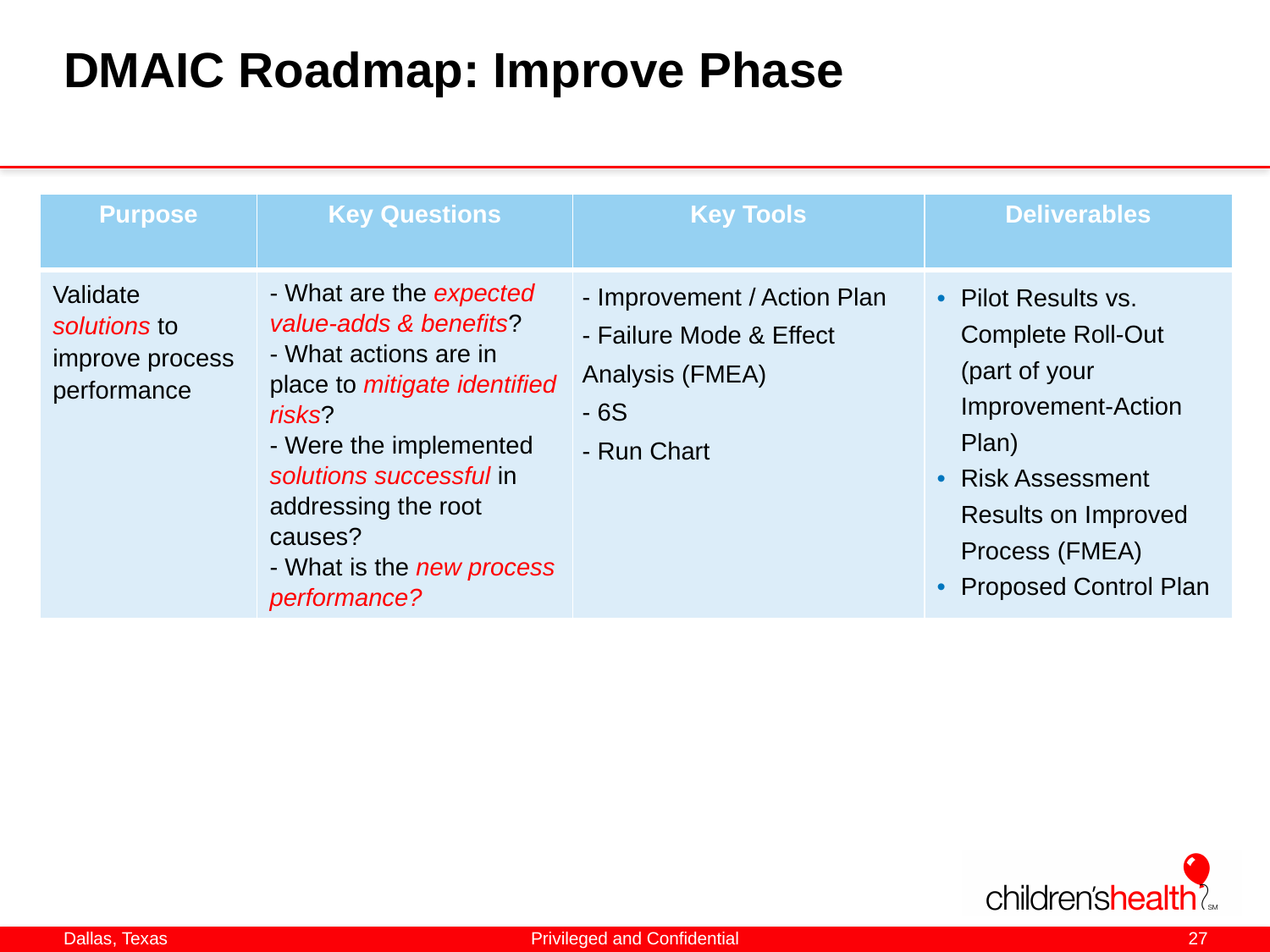

# DMAIC Roadmap: Improve Phase
| Purpose | Key Questions | Key Tools | Deliverables |
| --- | --- | --- | --- |
| Validate solutions to improve process performance | - What are the expected value-adds & benefits? - What actions are in place to mitigate identified risks? - Were the implemented solutions successful in addressing the root causes? - What is the new process performance? |  | Pilot Results vs. Complete Roll-Out (part of your Improvement-Action Plan) Risk Assessment Results on Improved Process (FMEA) Proposed Control Plan |
- Improvement / Action Plan
- Failure Mode & Effect Analysis (FMEA)
- 6S
- Run Chart

Privileged and Confidential
27